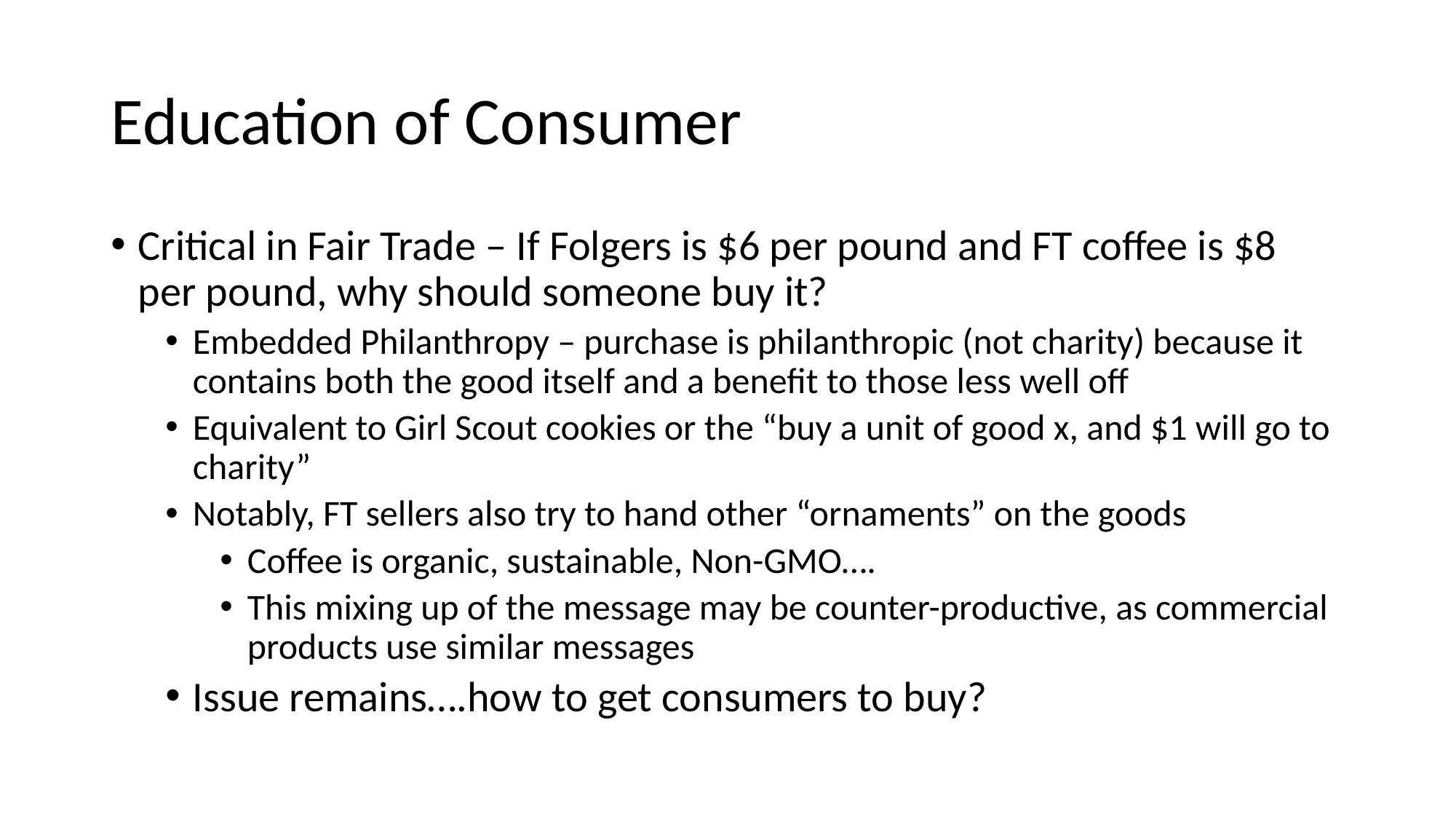

# Education of Consumer
Critical in Fair Trade – If Folgers is $6 per pound and FT coffee is $8 per pound, why should someone buy it?
Embedded Philanthropy – purchase is philanthropic (not charity) because it contains both the good itself and a benefit to those less well off
Equivalent to Girl Scout cookies or the “buy a unit of good x, and $1 will go to charity”
Notably, FT sellers also try to hand other “ornaments” on the goods
Coffee is organic, sustainable, Non-GMO….
This mixing up of the message may be counter-productive, as commercial products use similar messages
Issue remains….how to get consumers to buy?